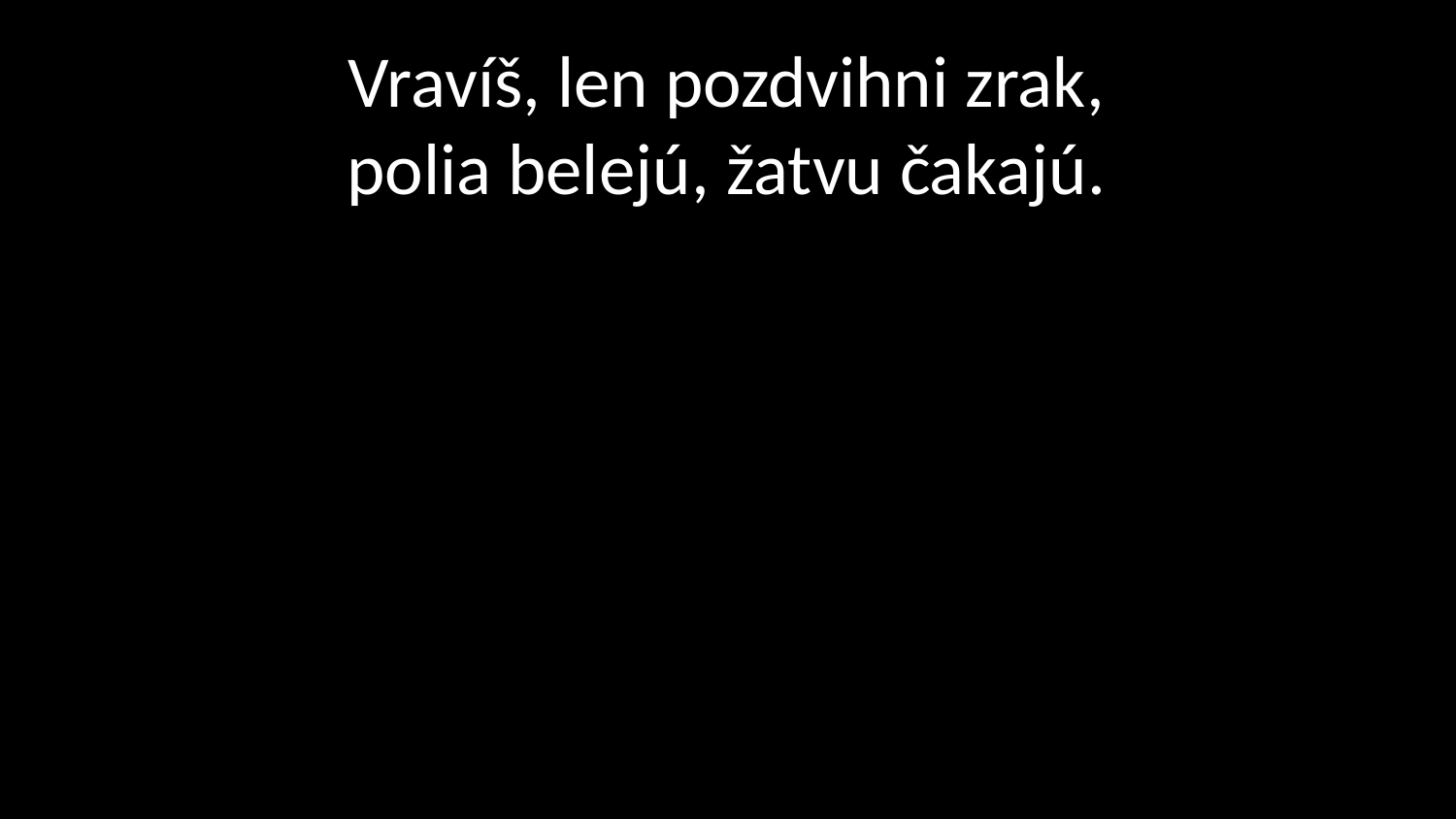

# Vravíš, len pozdvihni zrak, polia belejú, žatvu čakajú.